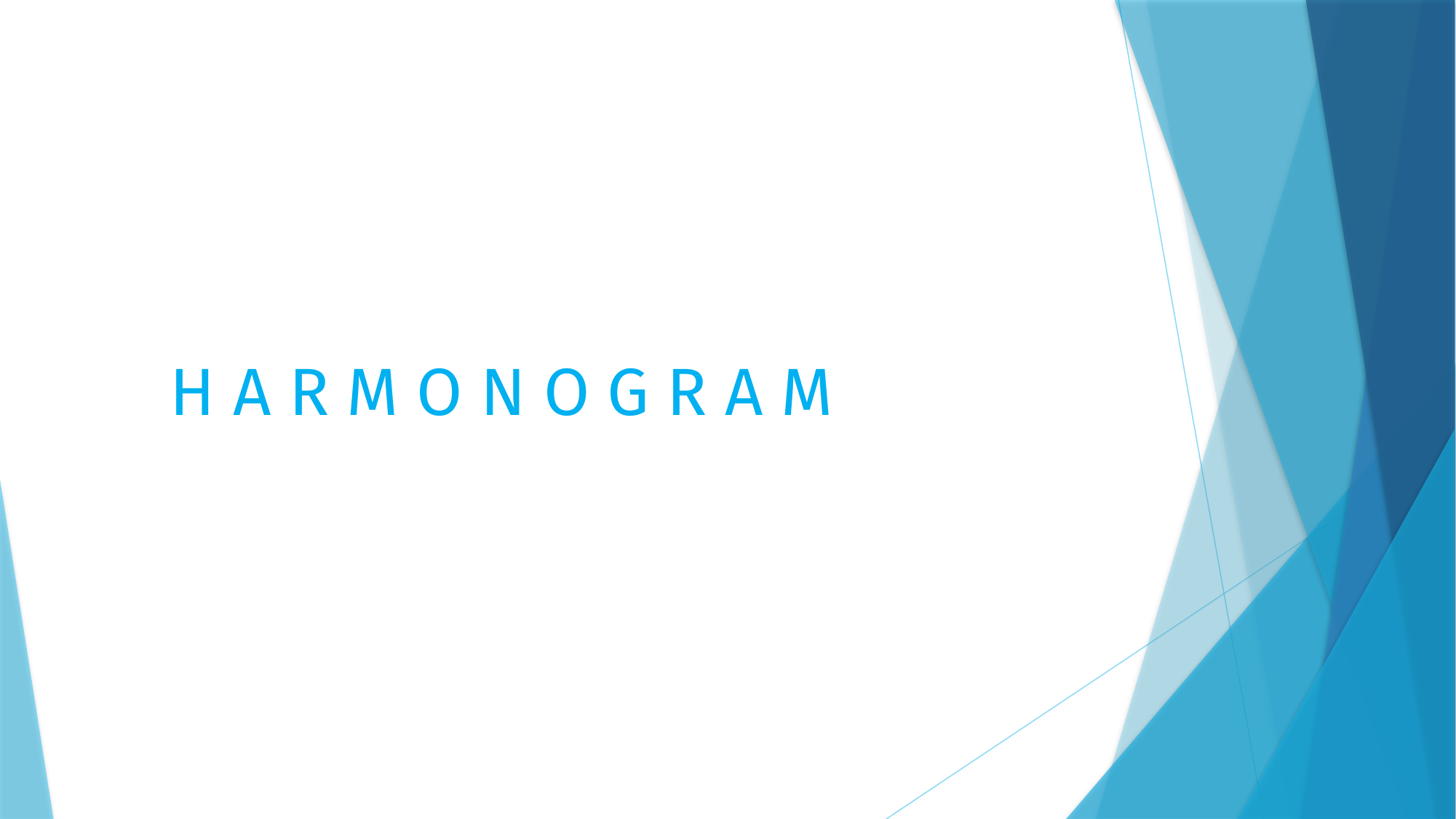

H A R M O N O G R A M